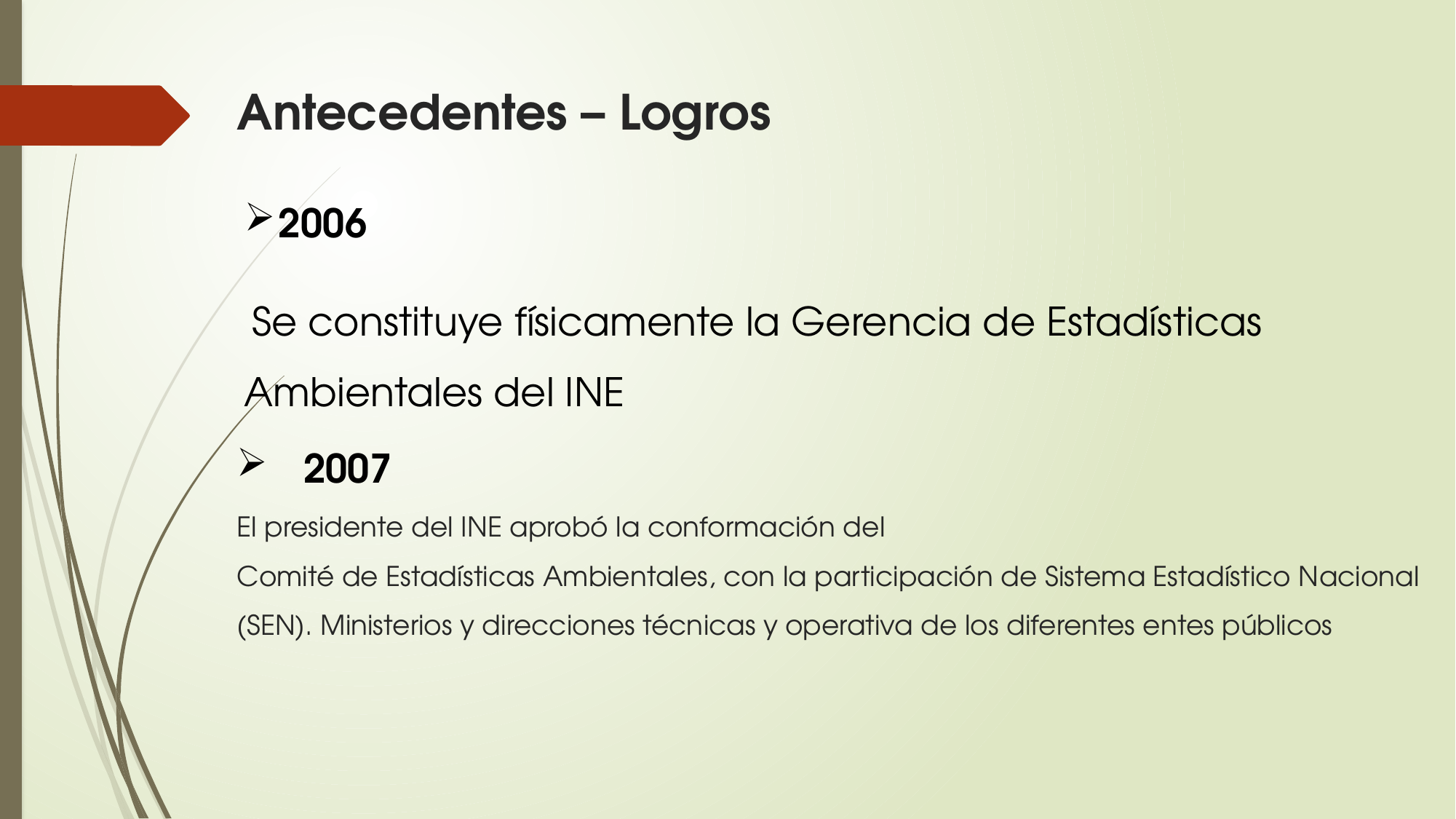

Antecedentes – Logros
2006
 Se constituye físicamente la Gerencia de Estadísticas Ambientales del INE
   2007
# El presidente del INE aprobó la conformación del Comité de Estadísticas Ambientales, con la participación de Sistema Estadístico Nacional (SEN). Ministerios y direcciones técnicas y operativa de los diferentes entes públicos